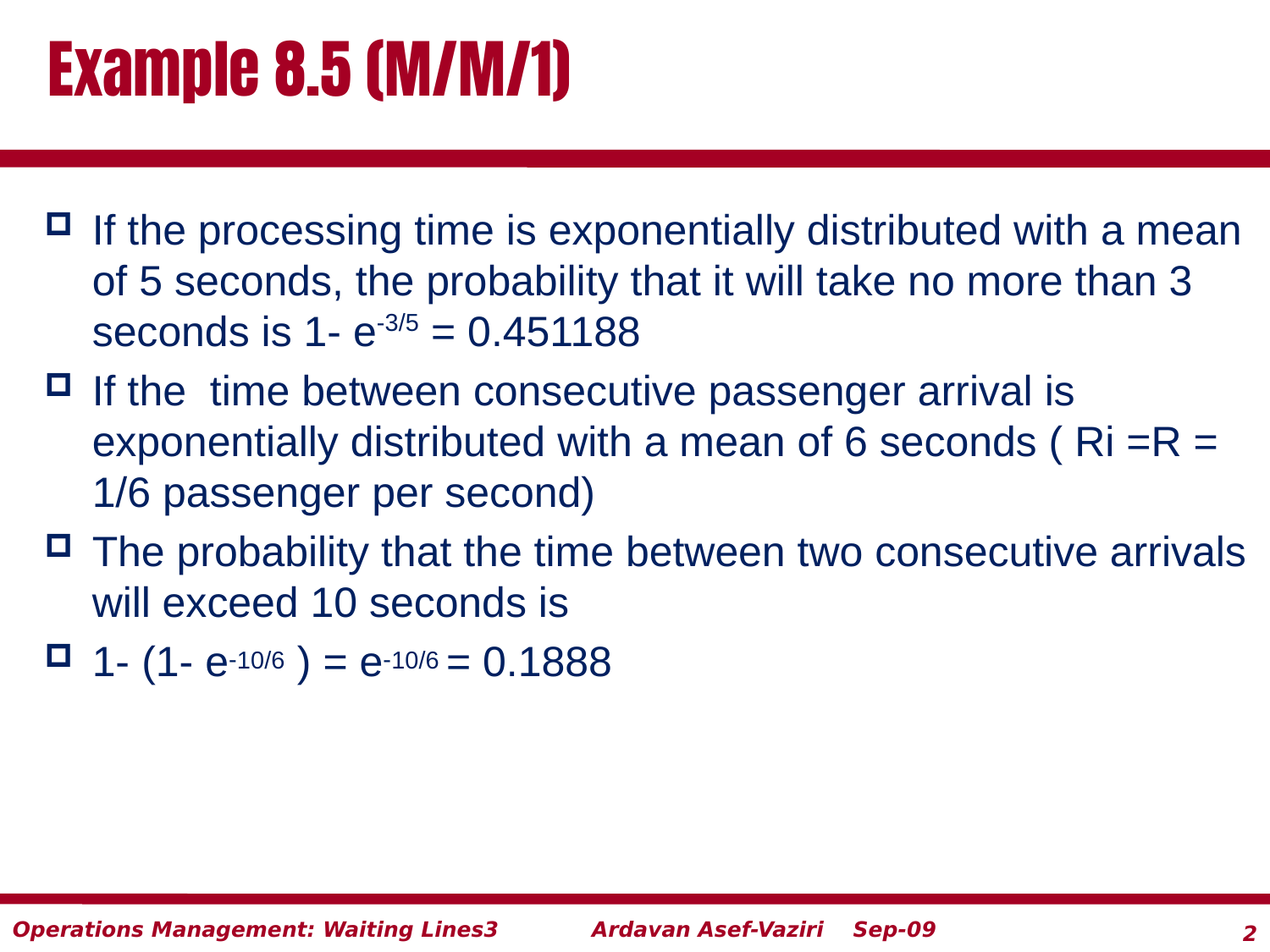

# Example 8.5 (M/M/1)
If the processing time is exponentially distributed with a mean of 5 seconds, the probability that it will take no more than 3 seconds is 1- e-3/5 = 0.451188
If the  time between consecutive passenger arrival is exponentially distributed with a mean of 6 seconds ( Ri =R = 1/6 passenger per second)
The probability that the time between two consecutive arrivals will exceed 10 seconds is
1- (1- e-10/6 ) = e-10/6 = 0.1888